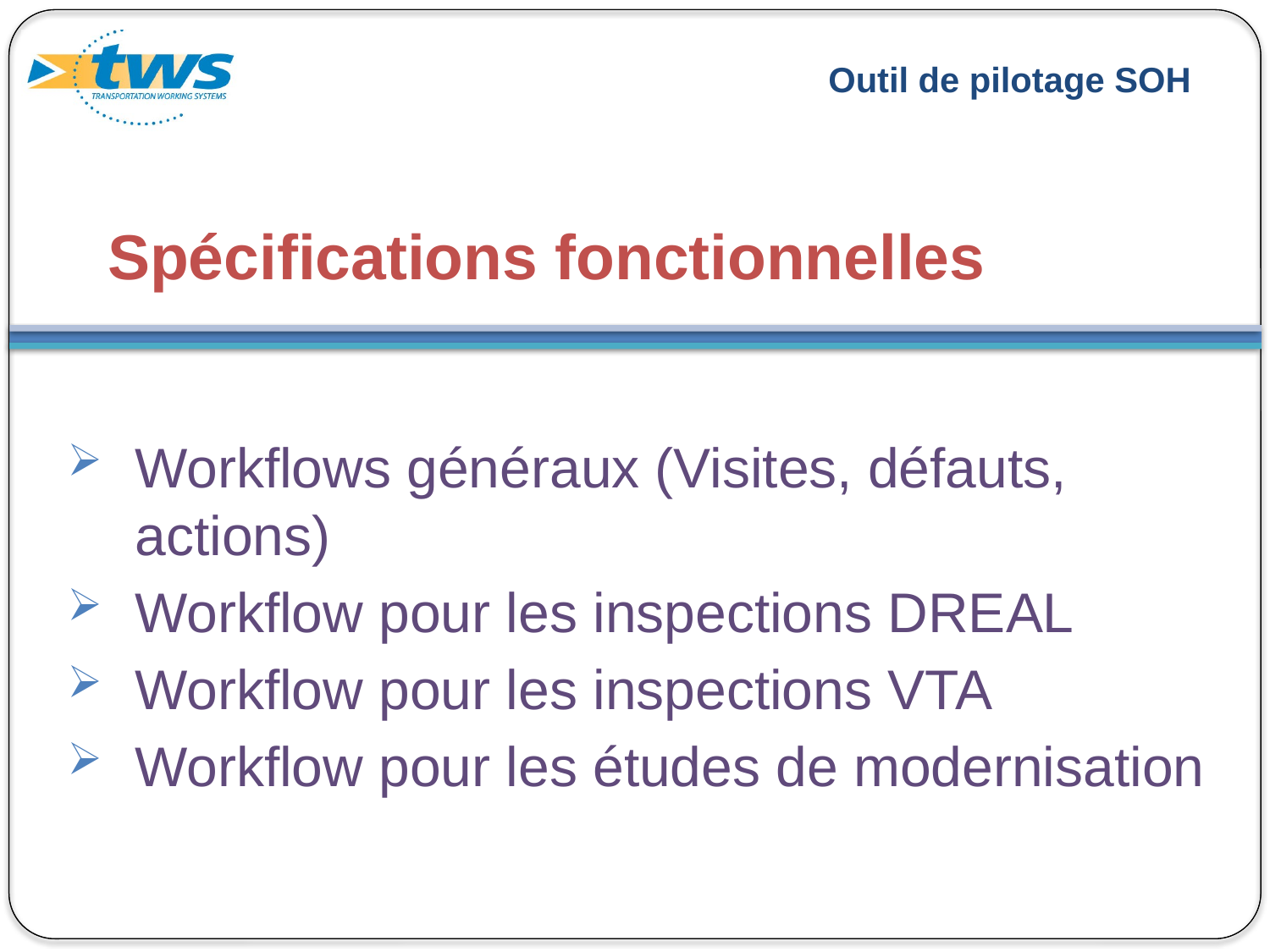

# Spécifications fonctionnelles
Workflows généraux (Visites, défauts, actions)
Workflow pour les inspections DREAL
Workflow pour les inspections VTA
Workflow pour les études de modernisation